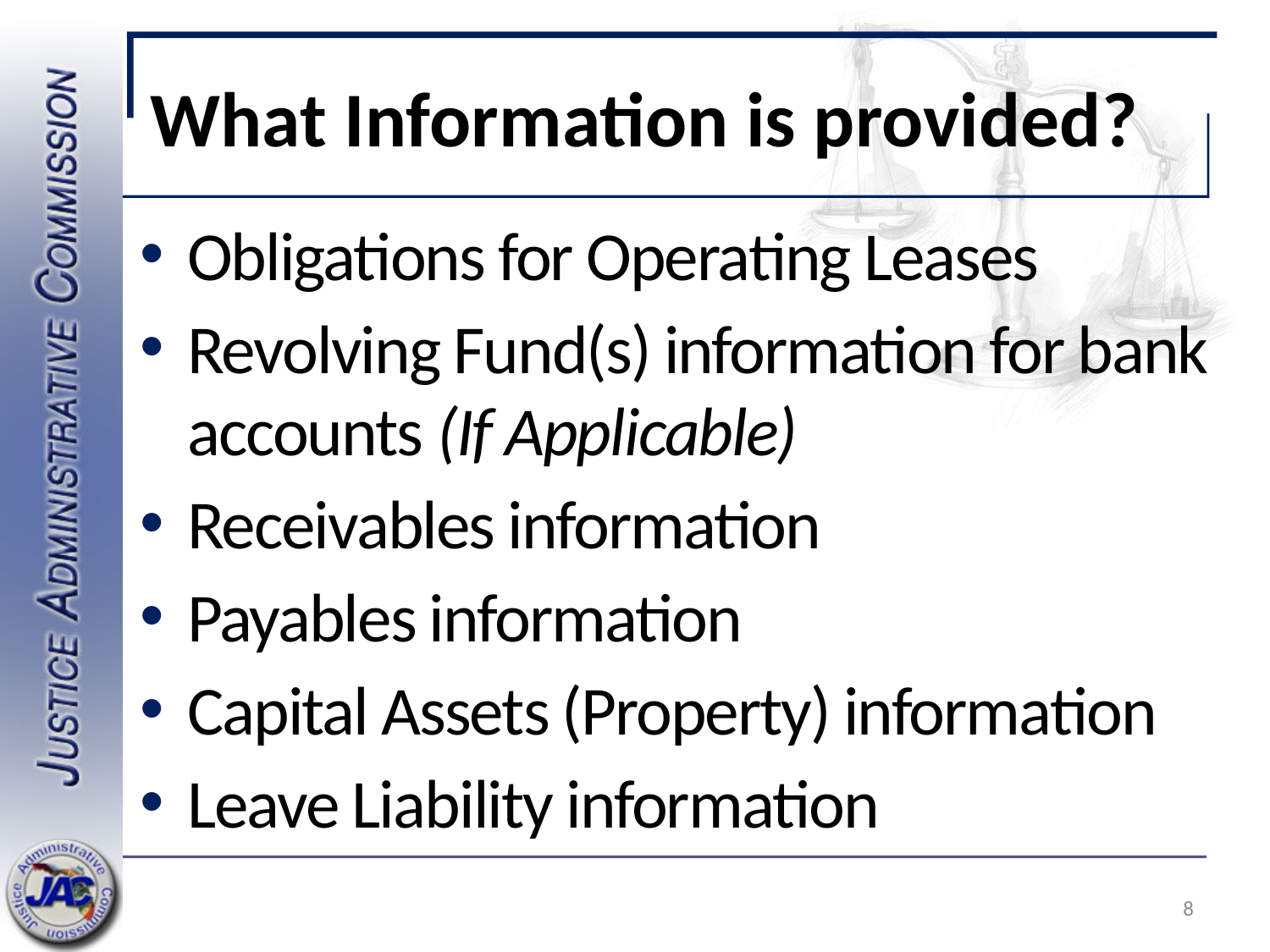

# What Information is provided?

Obligations for Operating Leases
Revolving Fund(s) information for bank accounts (If Applicable)
Receivables information
Payables information
Capital Assets (Property) information
Leave Liability information
8